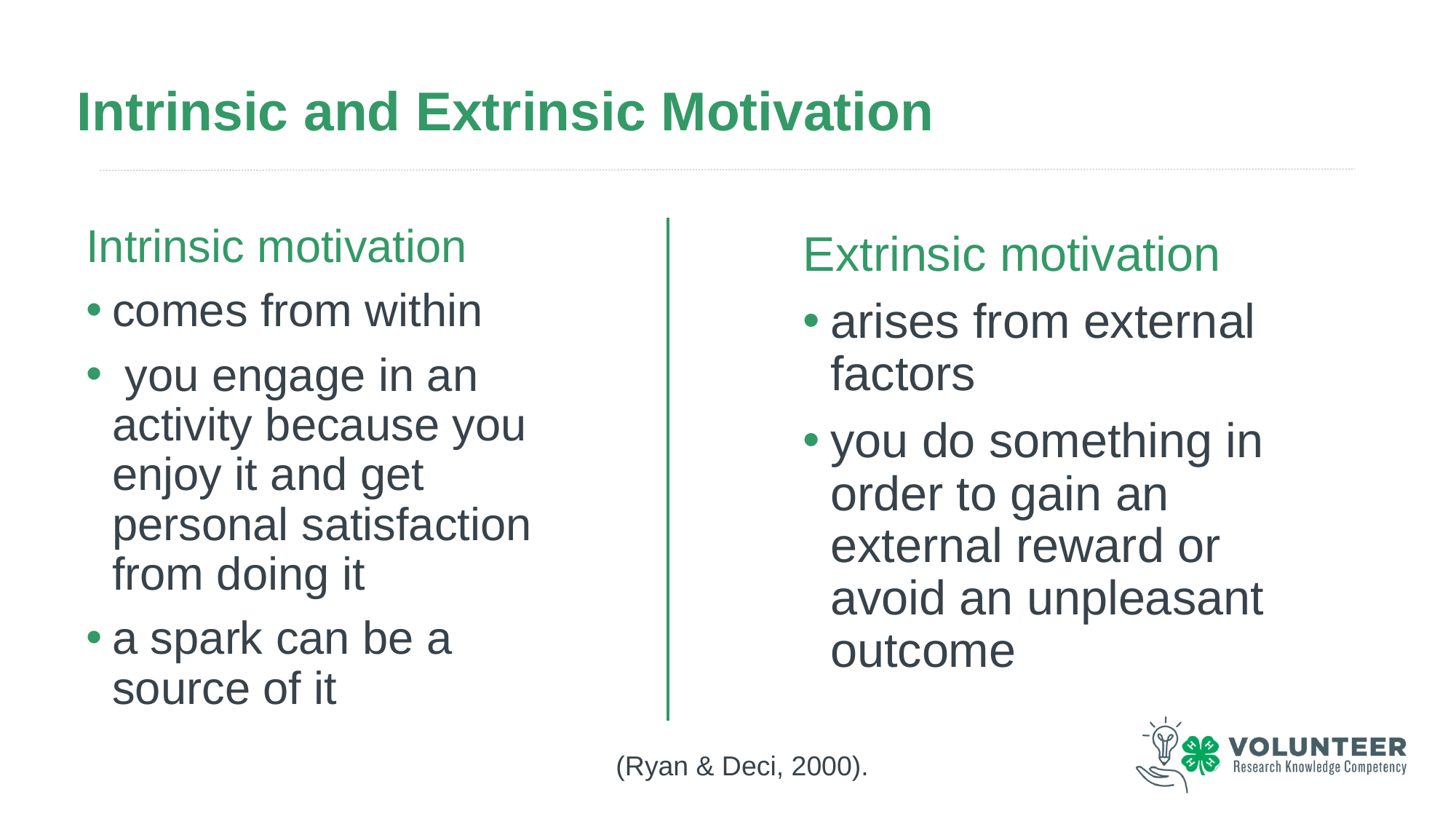

# Intrinsic and Extrinsic Motivation
Intrinsic motivation
comes from within
 you engage in an activity because you enjoy it and get personal satisfaction from doing it
a spark can be a source of it

Extrinsic motivation
arises from external factors
you do something in order to gain an external reward or avoid an unpleasant outcome
(Ryan & Deci, 2000).